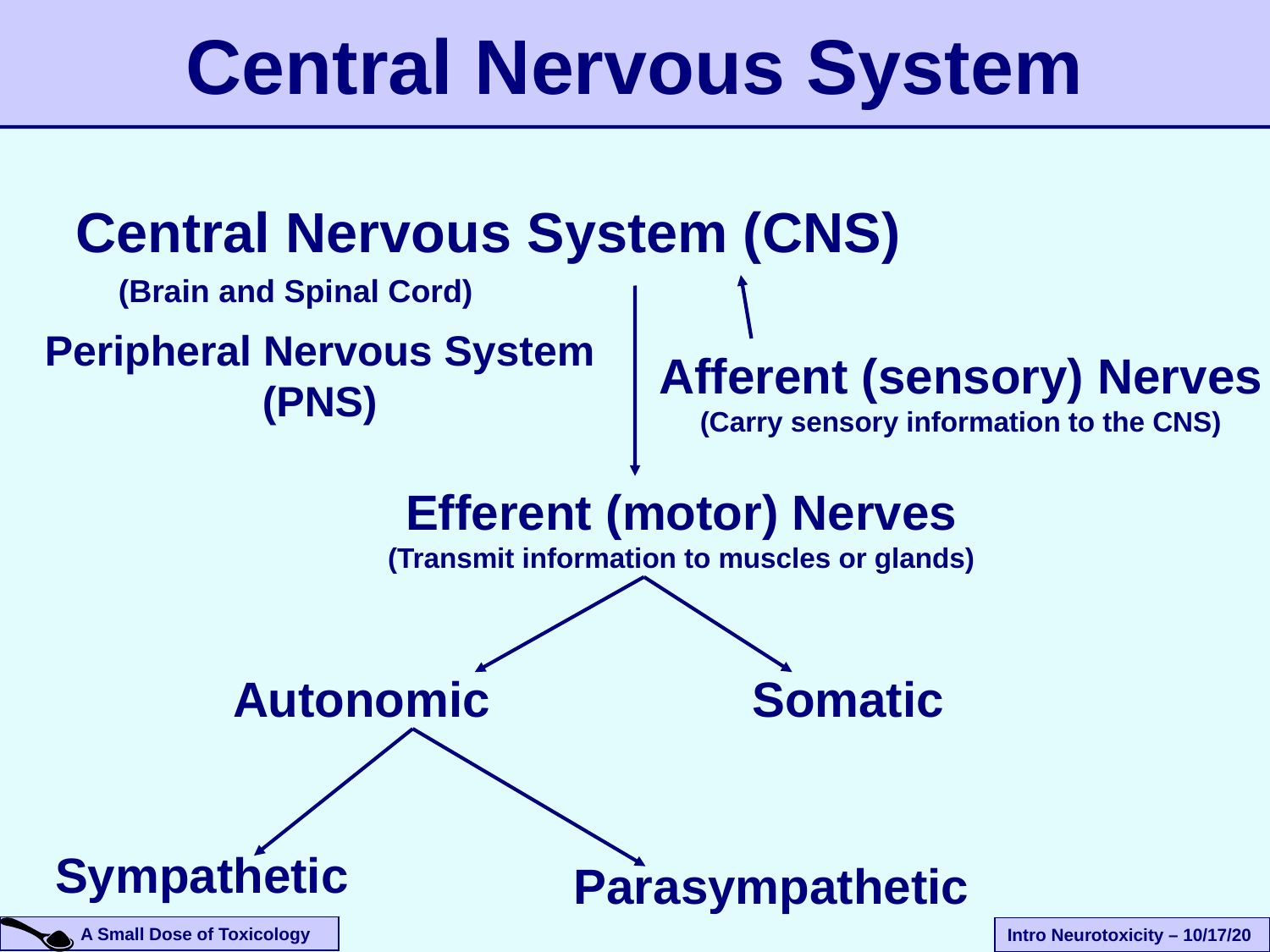

Central Nervous System
Central Nervous System (CNS)
(Brain and Spinal Cord)

Peripheral Nervous System
(PNS)
Afferent (sensory) Nerves
(Carry sensory information to the CNS)
Efferent (motor) Nerves
(Transmit information to muscles or glands)

Autonomic
Somatic

Sympathetic
Parasympathetic